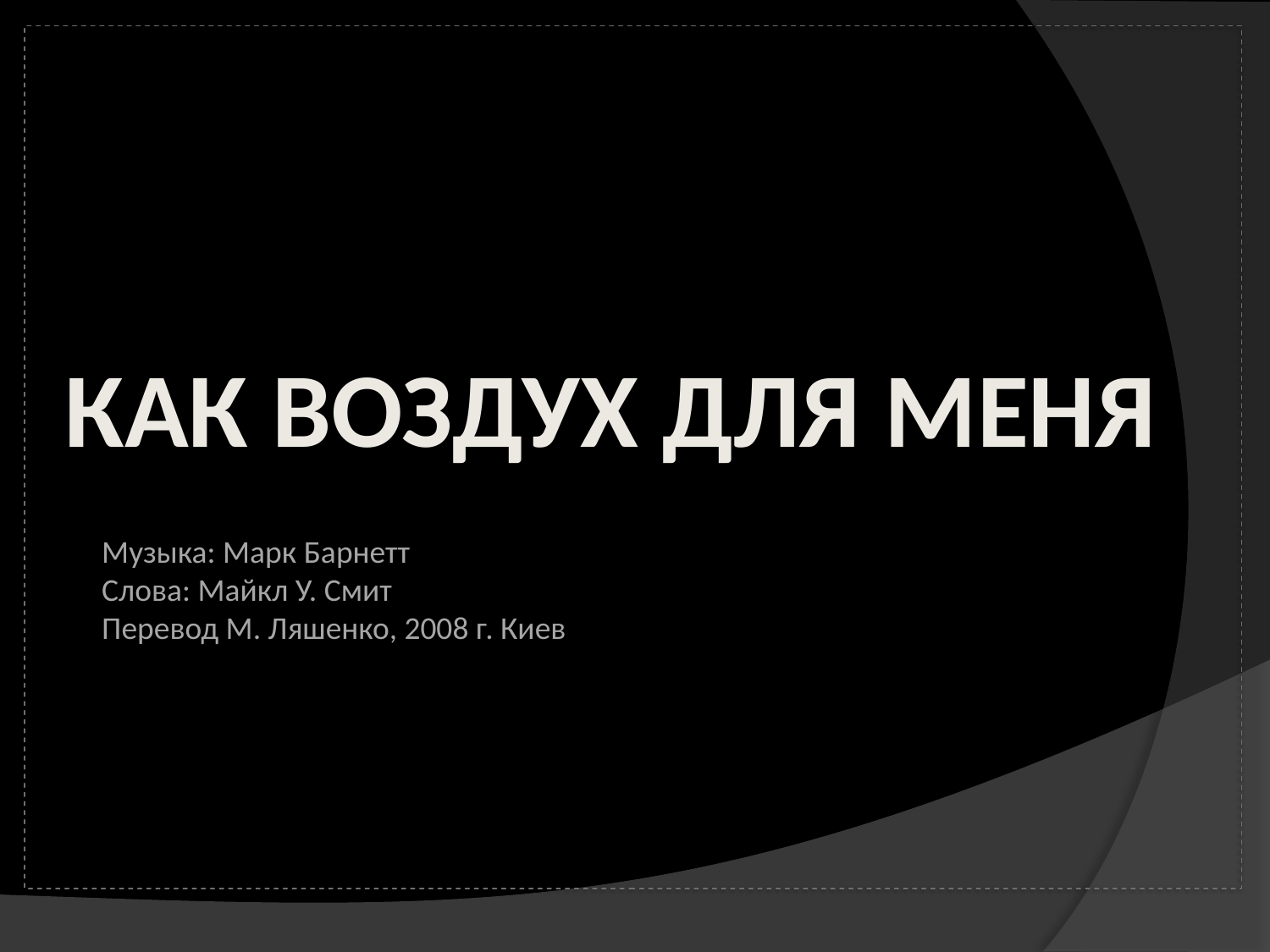

# КАК ВОЗДУХ ДЛЯ МЕНЯ
Музыка: Марк Барнетт
Слова: Майкл У. Смит
Перевод М. Ляшенко, 2008 г. Киев